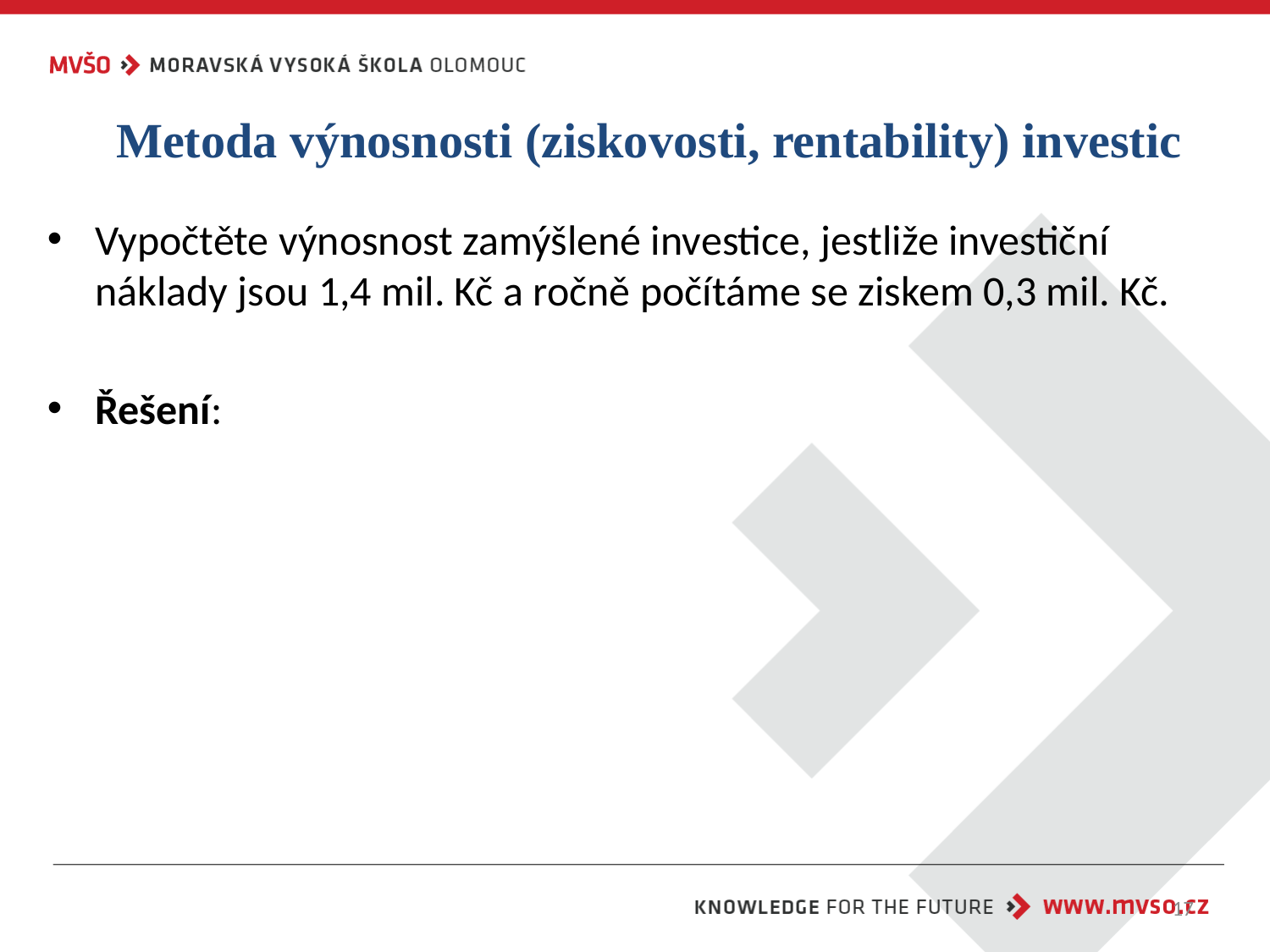

Metoda výnosnosti (ziskovosti, rentability) investic
Vypočtěte výnosnost zamýšlené investice, jestliže investiční náklady jsou 1,4 mil. Kč a ročně počítáme se ziskem 0,3 mil. Kč.

Řešení:

17